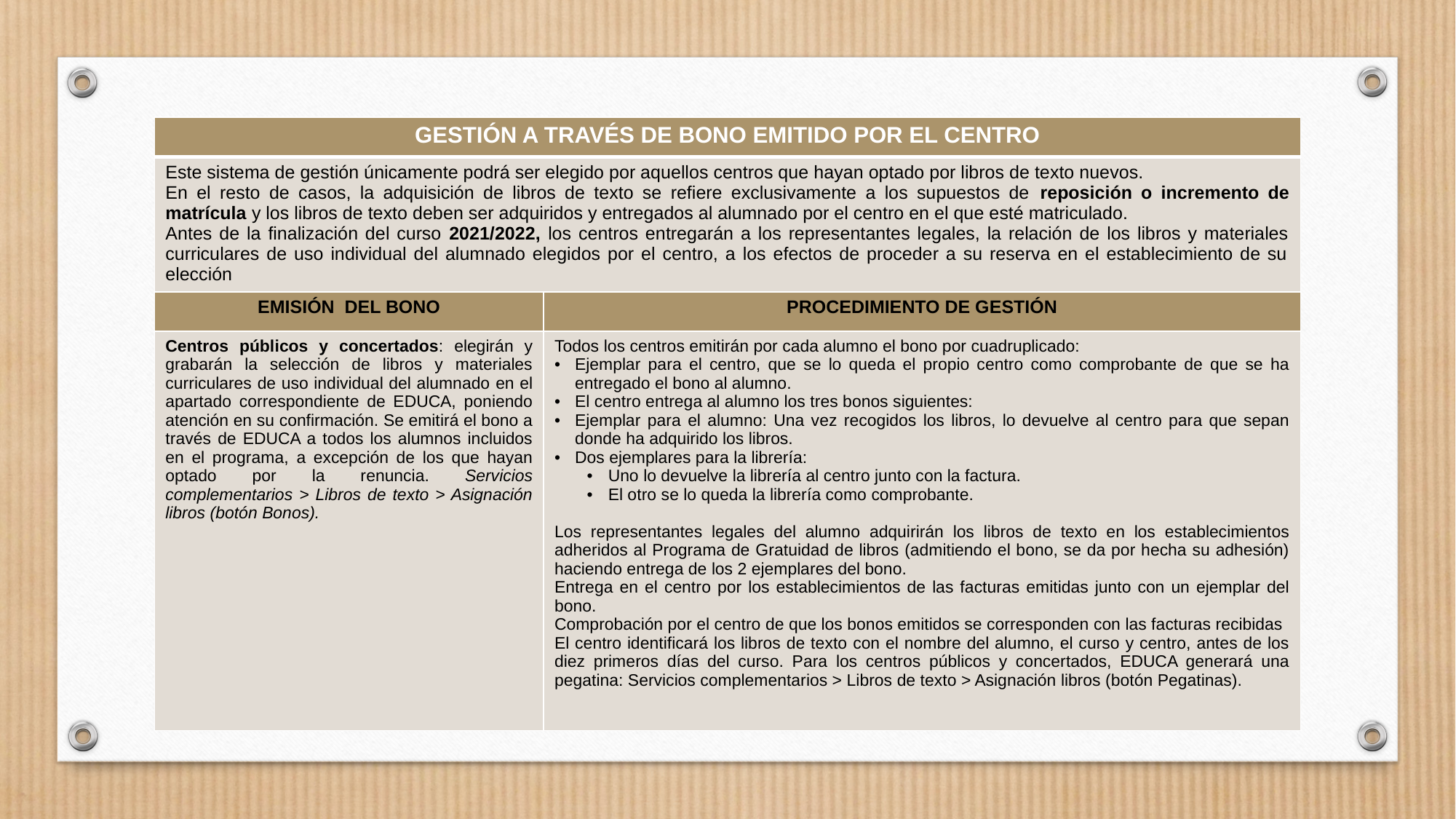

#
| GESTIÓN A TRAVÉS DE BONO EMITIDO POR EL CENTRO |  |
| --- | --- |
| Este sistema de gestión únicamente podrá ser elegido por aquellos centros que hayan optado por libros de texto nuevos. En el resto de casos, la adquisición de libros de texto se refiere exclusivamente a los supuestos de reposición o incremento de matrícula y los libros de texto deben ser adquiridos y entregados al alumnado por el centro en el que esté matriculado. Antes de la finalización del curso 2021/2022, los centros entregarán a los representantes legales, la relación de los libros y materiales curriculares de uso individual del alumnado elegidos por el centro, a los efectos de proceder a su reserva en el establecimiento de su elección |  |
| EMISIÓN DEL BONO | PROCEDIMIENTO DE GESTIÓN |
| Centros públicos y concertados: elegirán y grabarán la selección de libros y materiales curriculares de uso individual del alumnado en el apartado correspondiente de EDUCA, poniendo atención en su confirmación. Se emitirá el bono a través de EDUCA a todos los alumnos incluidos en el programa, a excepción de los que hayan optado por la renuncia. Servicios complementarios > Libros de texto > Asignación libros (botón Bonos). | Todos los centros emitirán por cada alumno el bono por cuadruplicado: Ejemplar para el centro, que se lo queda el propio centro como comprobante de que se ha entregado el bono al alumno. El centro entrega al alumno los tres bonos siguientes: Ejemplar para el alumno: Una vez recogidos los libros, lo devuelve al centro para que sepan donde ha adquirido los libros. Dos ejemplares para la librería: Uno lo devuelve la librería al centro junto con la factura. El otro se lo queda la librería como comprobante. Los representantes legales del alumno adquirirán los libros de texto en los establecimientos adheridos al Programa de Gratuidad de libros (admitiendo el bono, se da por hecha su adhesión) haciendo entrega de los 2 ejemplares del bono. Entrega en el centro por los establecimientos de las facturas emitidas junto con un ejemplar del bono. Comprobación por el centro de que los bonos emitidos se corresponden con las facturas recibidas El centro identificará los libros de texto con el nombre del alumno, el curso y centro, antes de los diez primeros días del curso. Para los centros públicos y concertados, EDUCA generará una pegatina: Servicios complementarios > Libros de texto > Asignación libros (botón Pegatinas). |